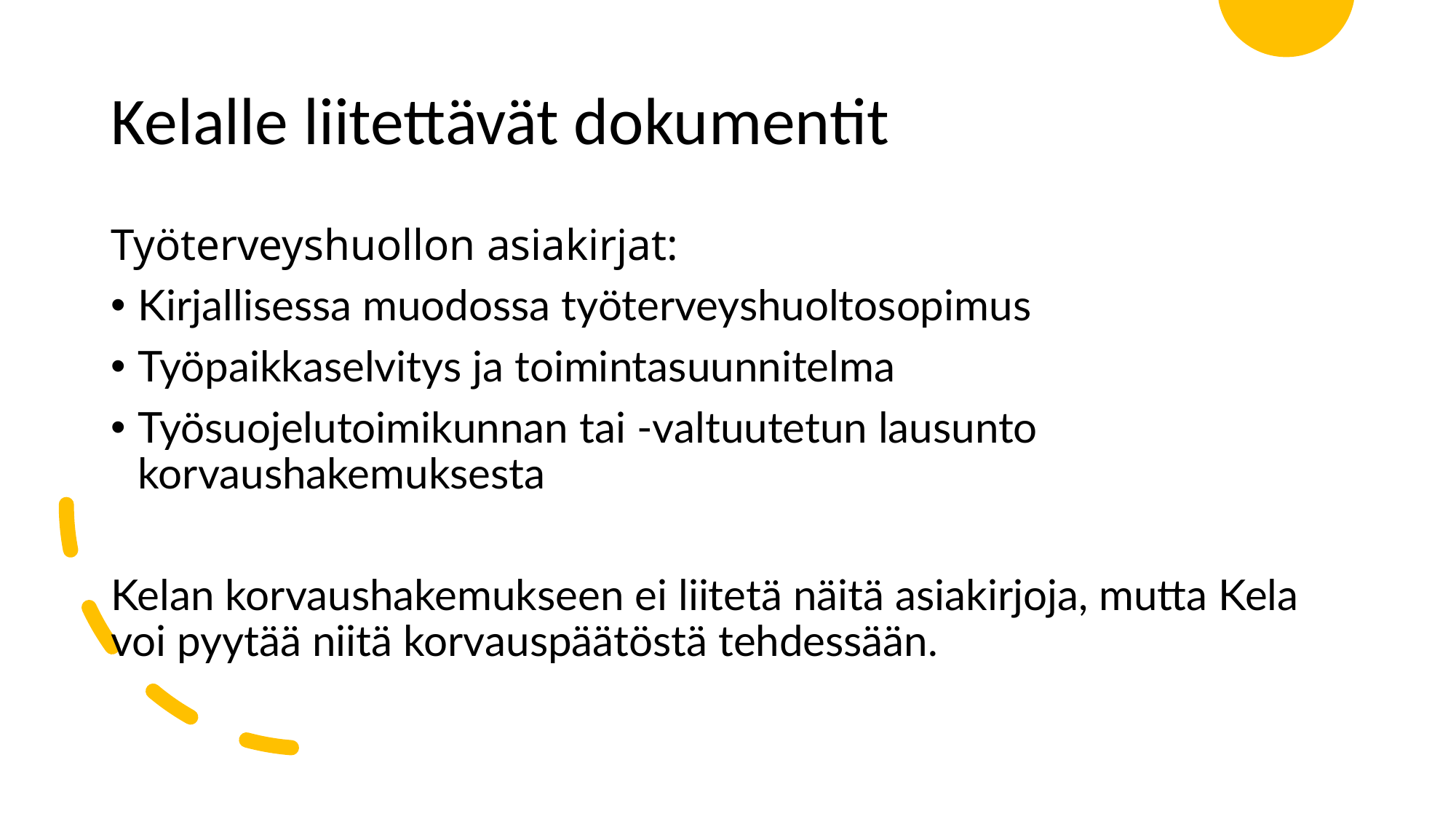

# Kelalle liitettävät dokumentit
Työterveyshuollon asiakirjat:
Kirjallisessa muodossa työterveyshuoltosopimus
Työpaikkaselvitys ja toimintasuunnitelma
Työsuojelutoimikunnan tai -valtuutetun lausunto korvaushakemuksesta

Kelan korvaushakemukseen ei liitetä näitä asiakirjoja, mutta Kela voi pyytää niitä korvauspäätöstä tehdessään.